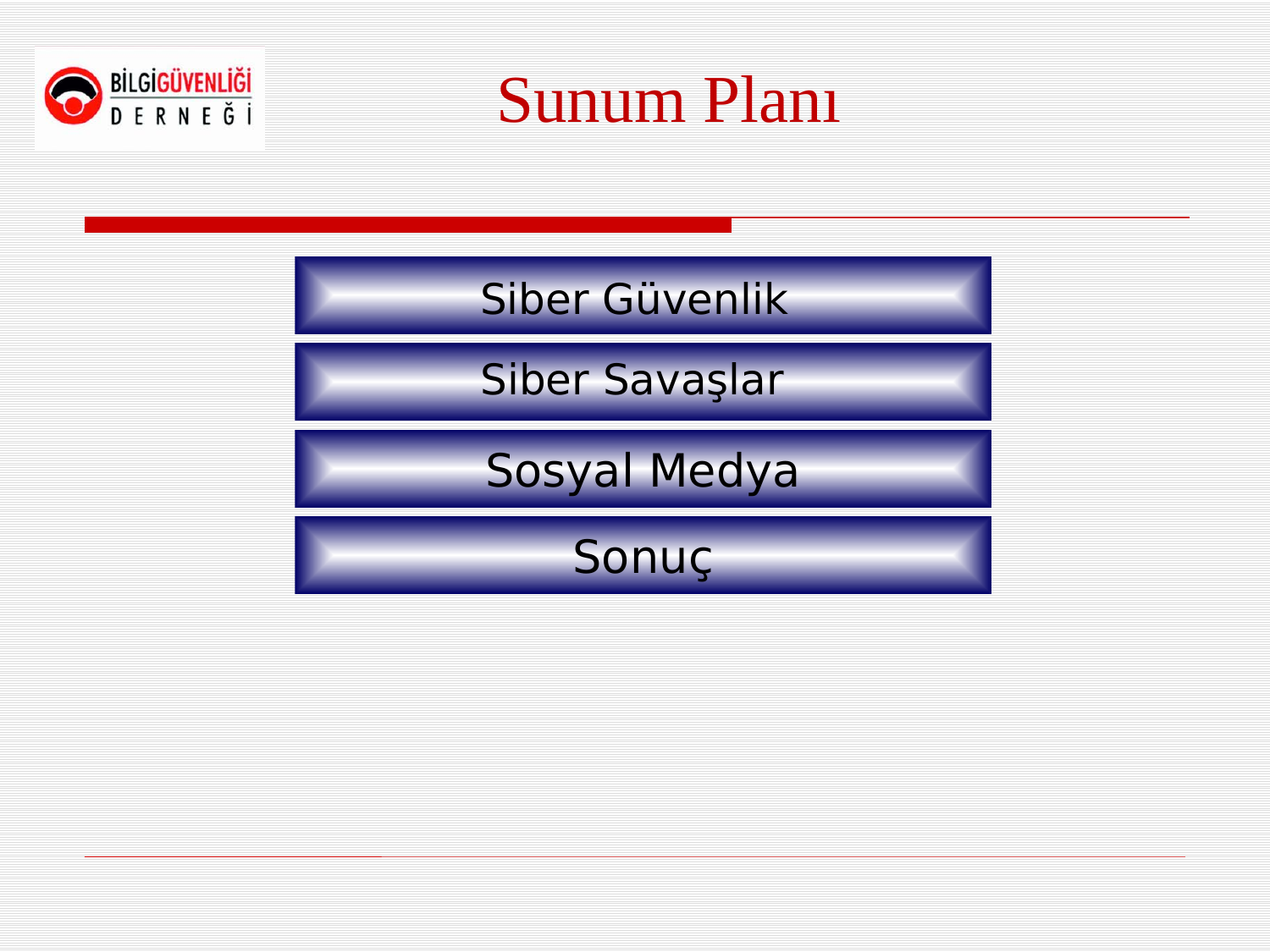

# Sunum Planı

Sosyal Medya
Sonuç
Siber Güvenlik
Siber Savaşlar